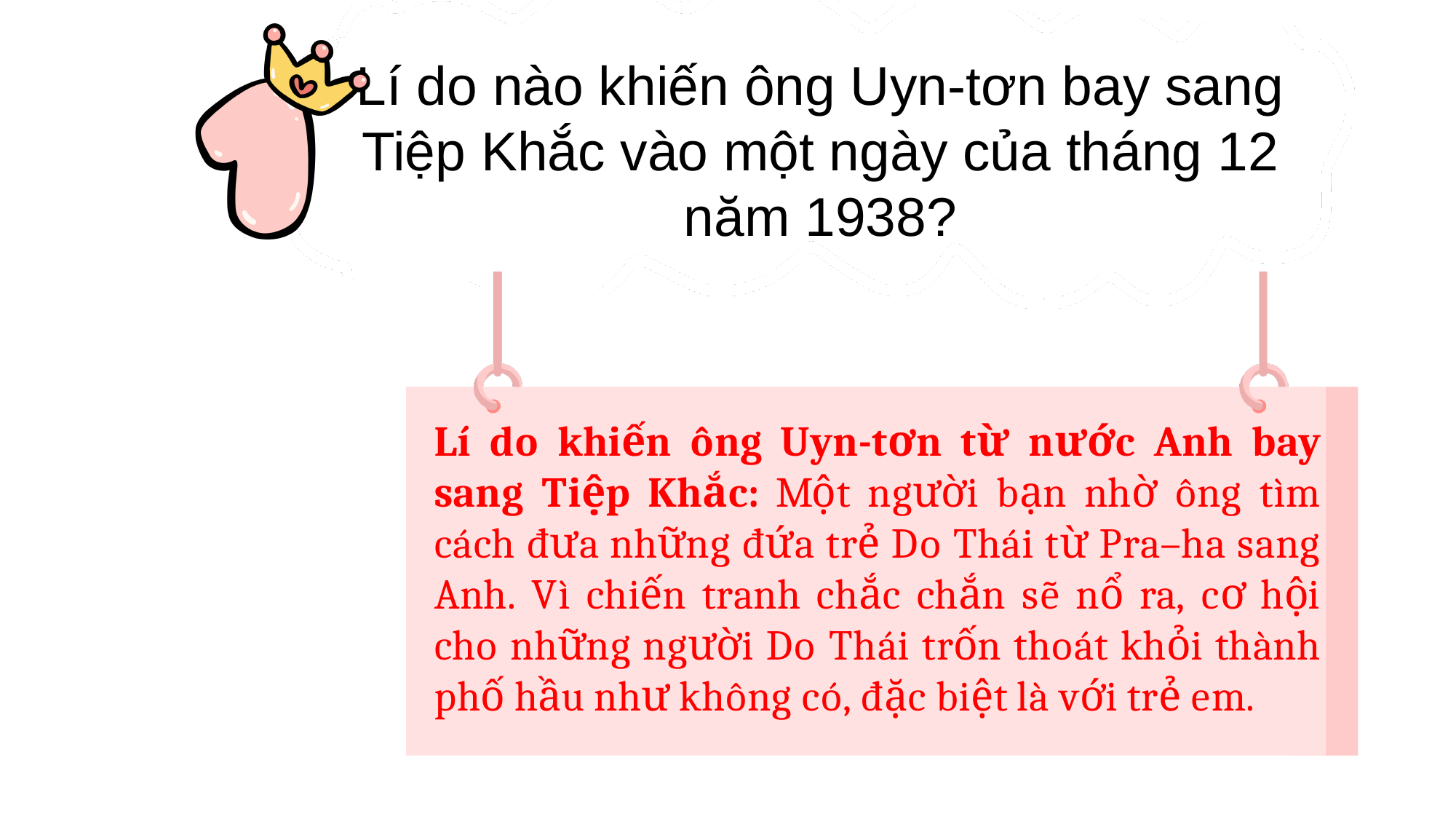

Lí do nào khiến ông Uyn-tơn bay sang Tiệp Khắc vào một ngày của tháng 12 năm 1938?

Lí do khiến ông Uyn-tơn từ nước Anh bay sang Tiệp Khắc: Một người bạn nhờ ông tìm cách đưa những đứa trẻ Do Thái từ Pra–ha sang Anh. Vì chiến tranh chắc chắn sẽ nổ ra, cơ hội cho những người Do Thái trốn thoát khỏi thành phố hầu như không có, đặc biệt là với trẻ em.